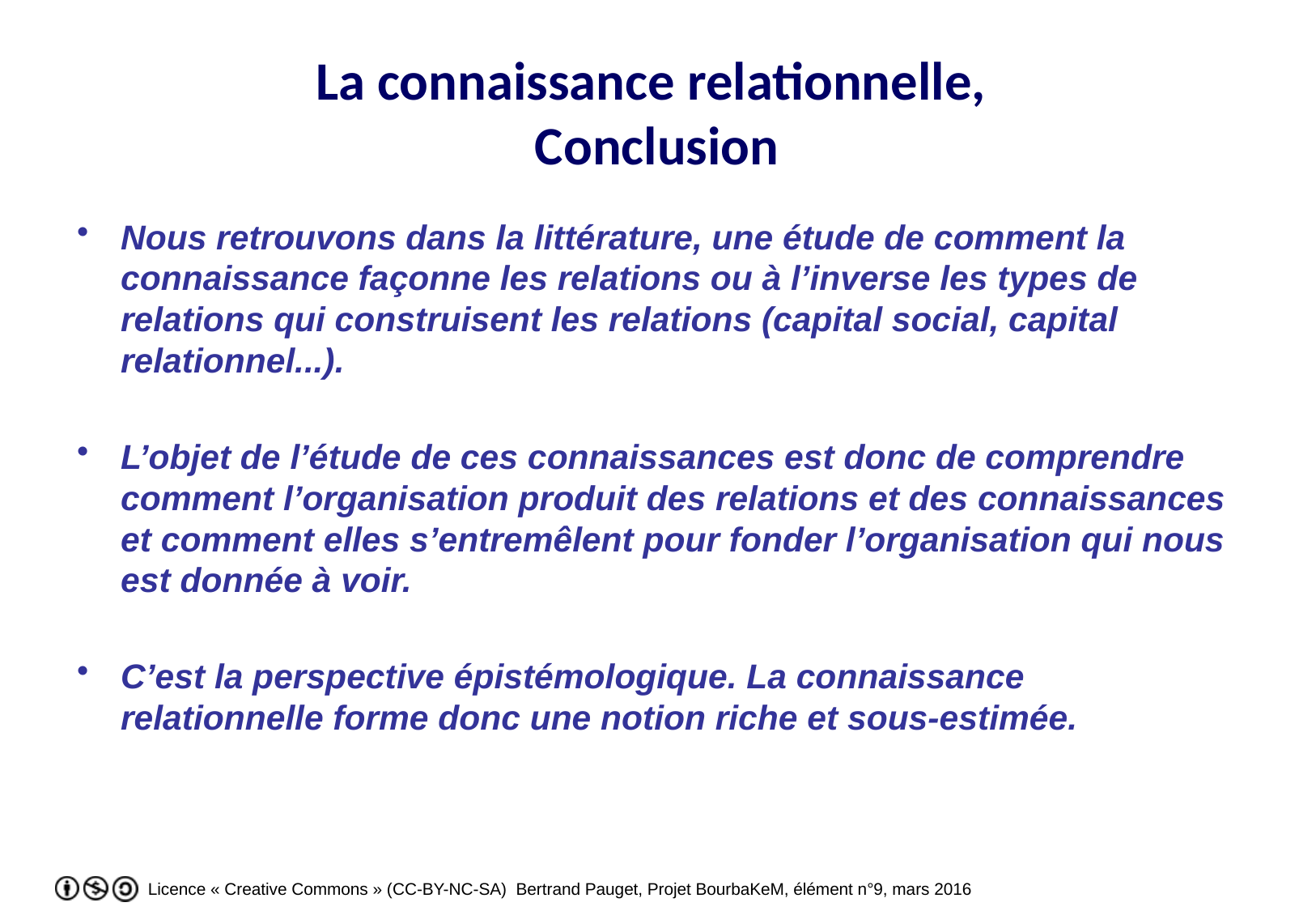

# La connaissance relationnelle, Conclusion

Nous retrouvons dans la littérature, une étude de comment la connaissance façonne les relations ou à l’inverse les types de relations qui construisent les relations (capital social, capital relationnel...).

L’objet de l’étude de ces connaissances est donc de comprendre comment l’organisation produit des relations et des connaissances et comment elles s’entremêlent pour fonder l’organisation qui nous est donnée à voir.

C’est la perspective épistémologique. La connaissance relationnelle forme donc une notion riche et sous-estimée.